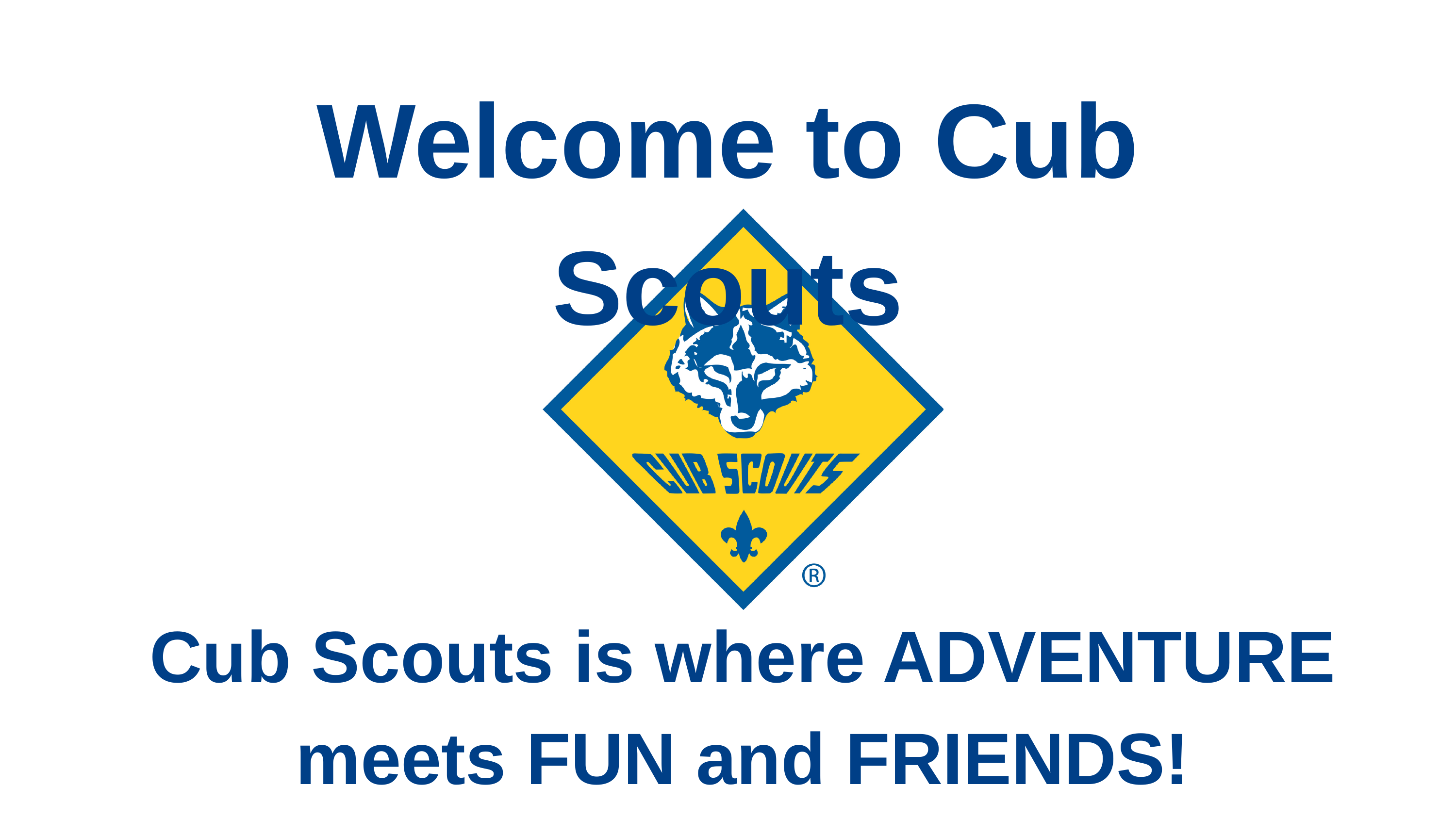

Welcome to Cub Scouts

Cub Scouts is where ADVENTURE meets FUN and FRIENDS!